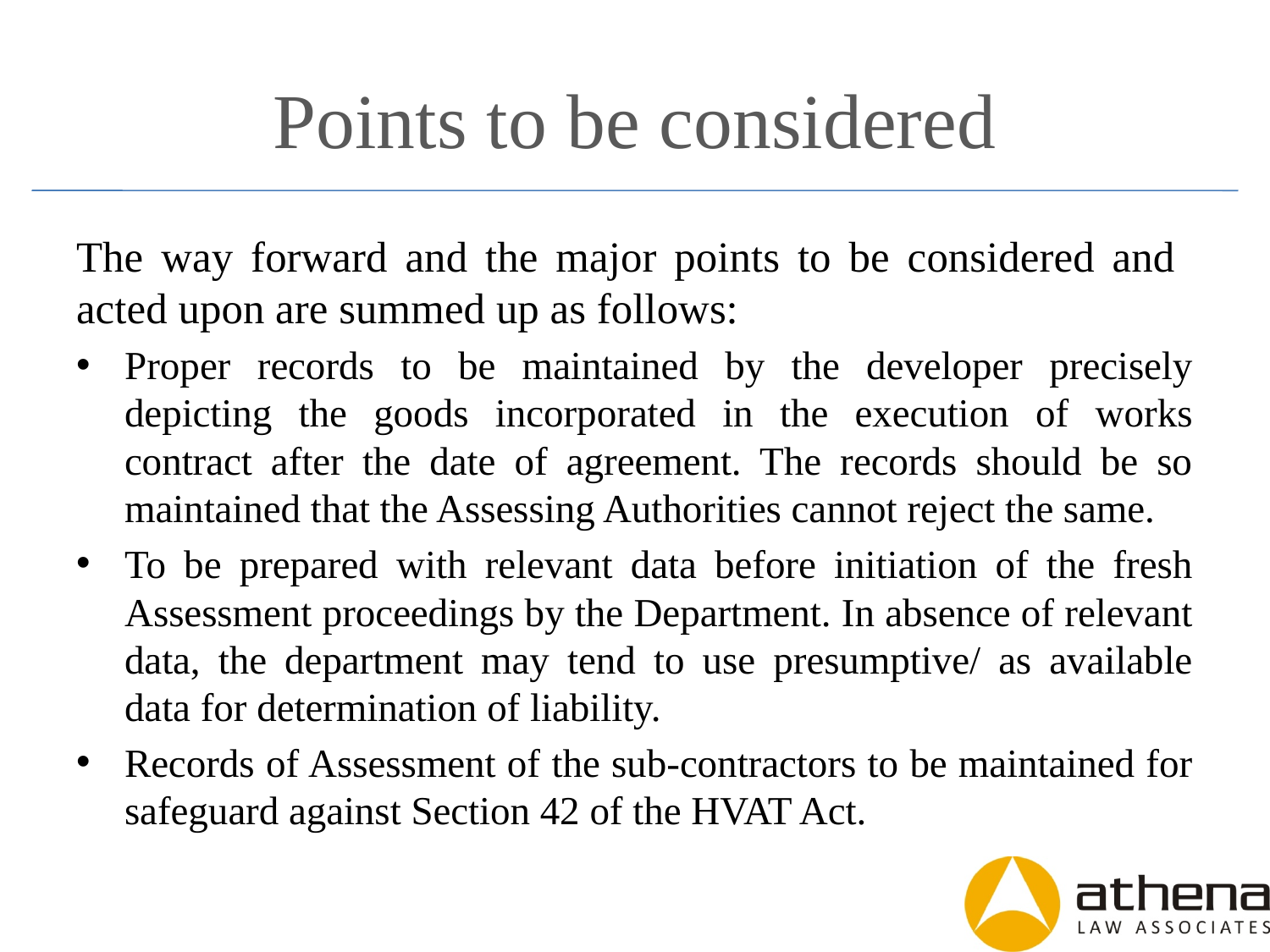

# Points to be considered
The way forward and the major points to be considered and  acted upon are summed up as follows:
Proper records to be maintained by the developer precisely depicting the goods incorporated in the execution of works contract after the date of agreement. The records should be so maintained that the Assessing Authorities cannot reject the same.
To be prepared with relevant data before initiation of the fresh Assessment proceedings by the Department. In absence of relevant data, the department may tend to use presumptive/ as available data for determination of liability.
Records of Assessment of the sub-contractors to be maintained for safeguard against Section 42 of the HVAT Act.